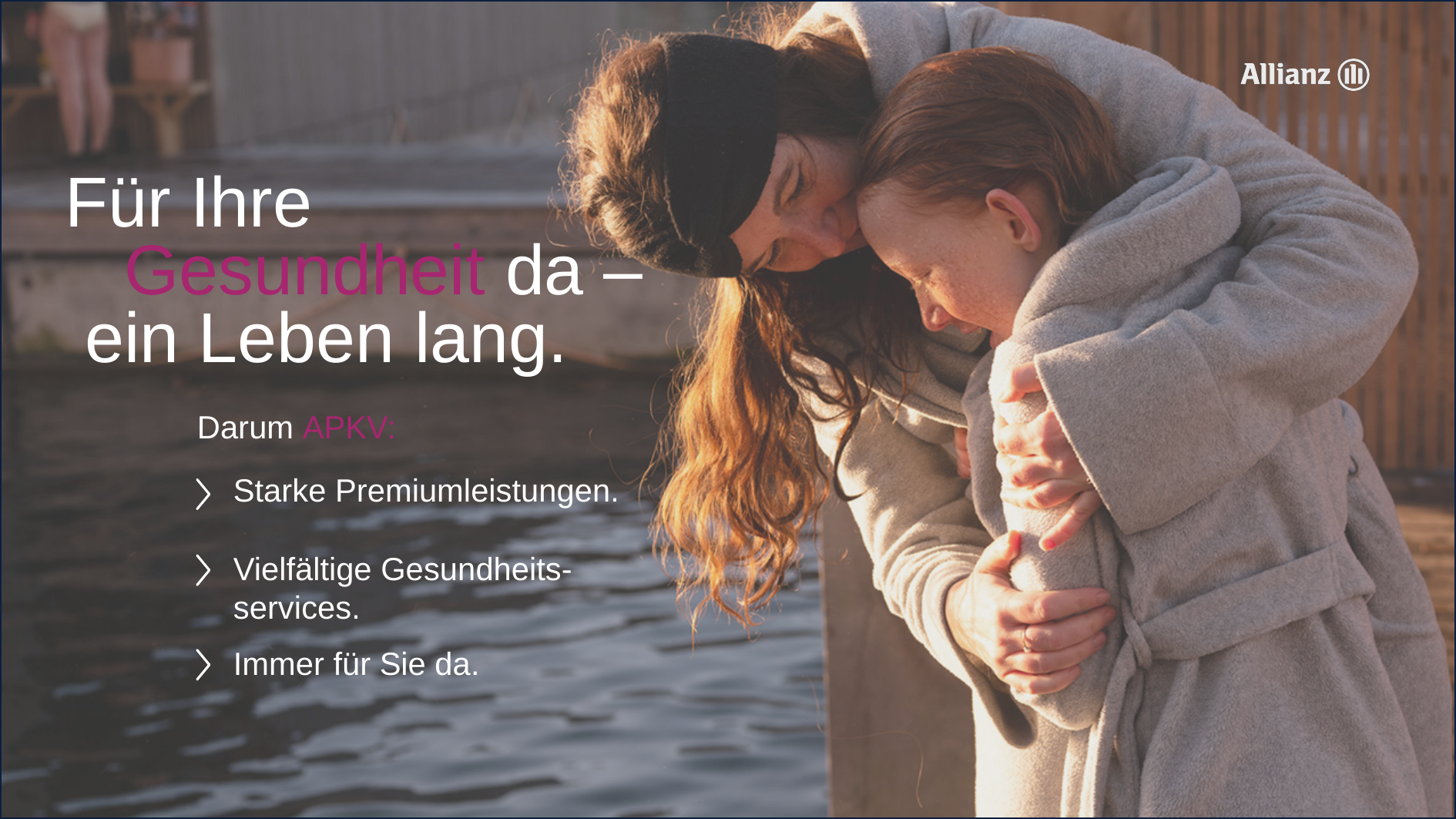

Für Ihre
   Gesundheit da –
 ein Leben lang.
Darum APKV:
Starke Premiumleistungen.
Vielfältige Gesundheits-
services.
Immer für Sie da.